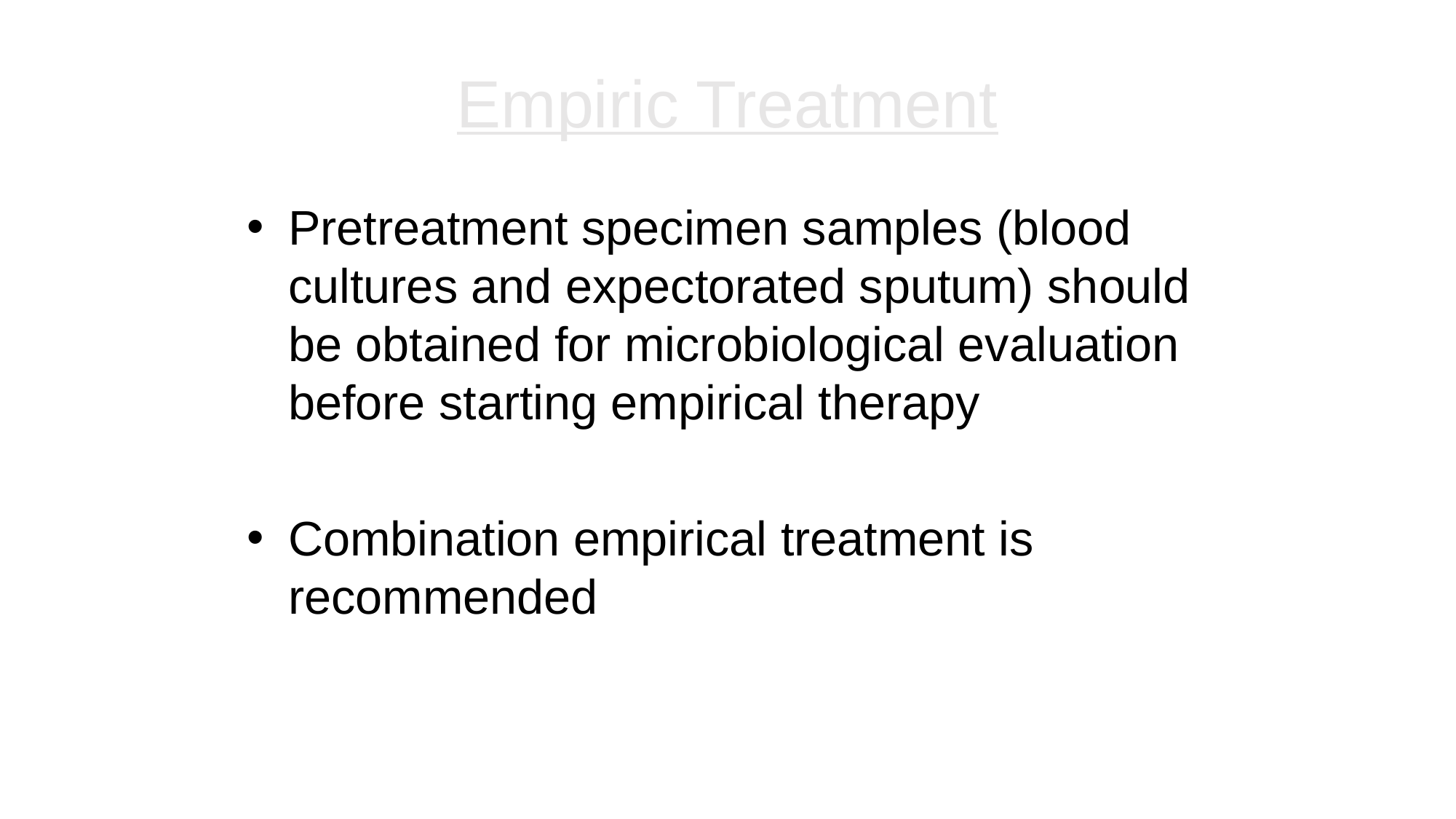

# Empiric Treatment
Pretreatment specimen samples (blood cultures and expectorated sputum) should be obtained for microbiological evaluation before starting empirical therapy

Combination empirical treatment is recommended